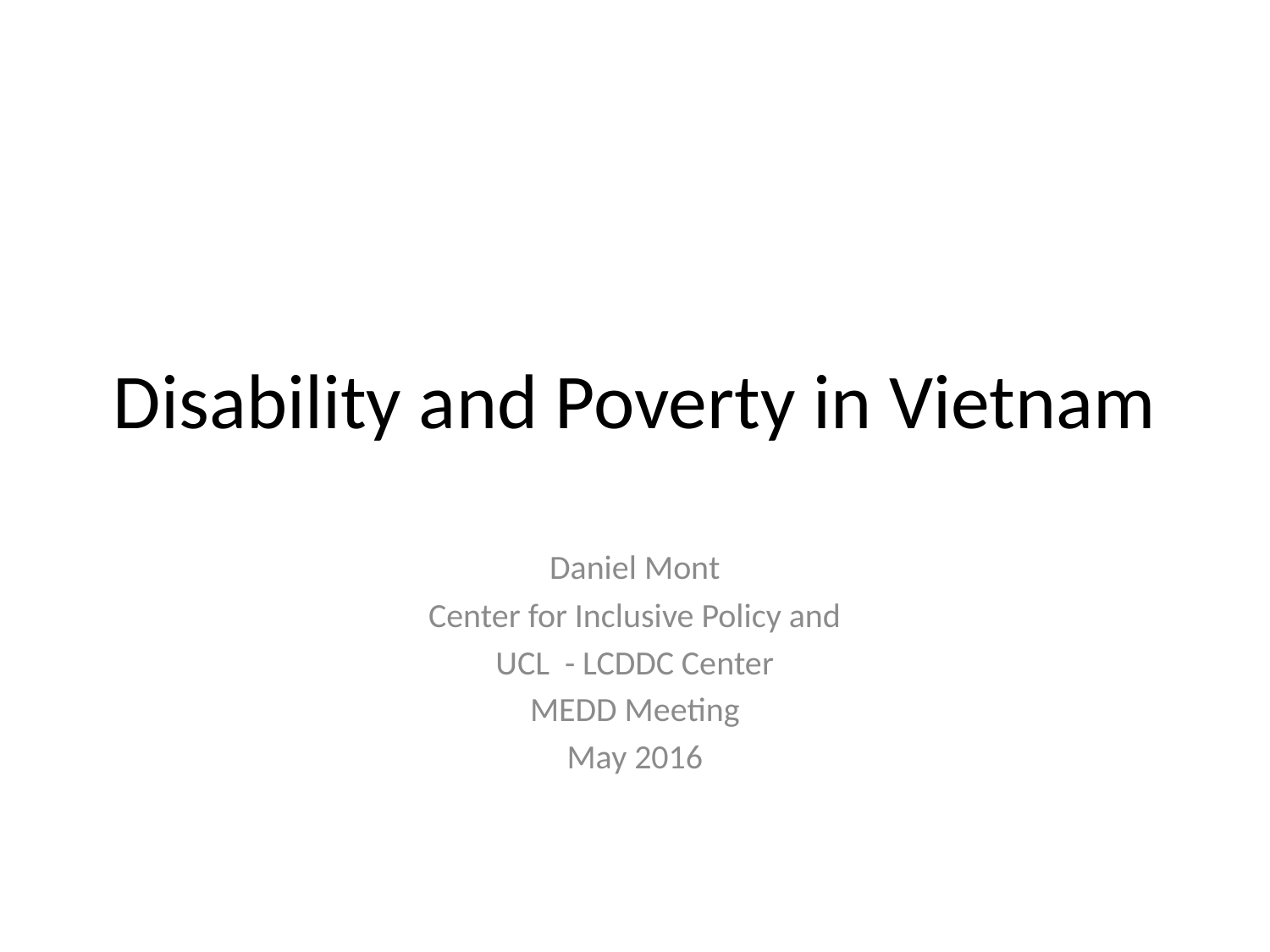

# Disability and Poverty in Vietnam
Daniel Mont
Center for Inclusive Policy and
UCL  - LCDDC Center
MEDD Meeting
May 2016